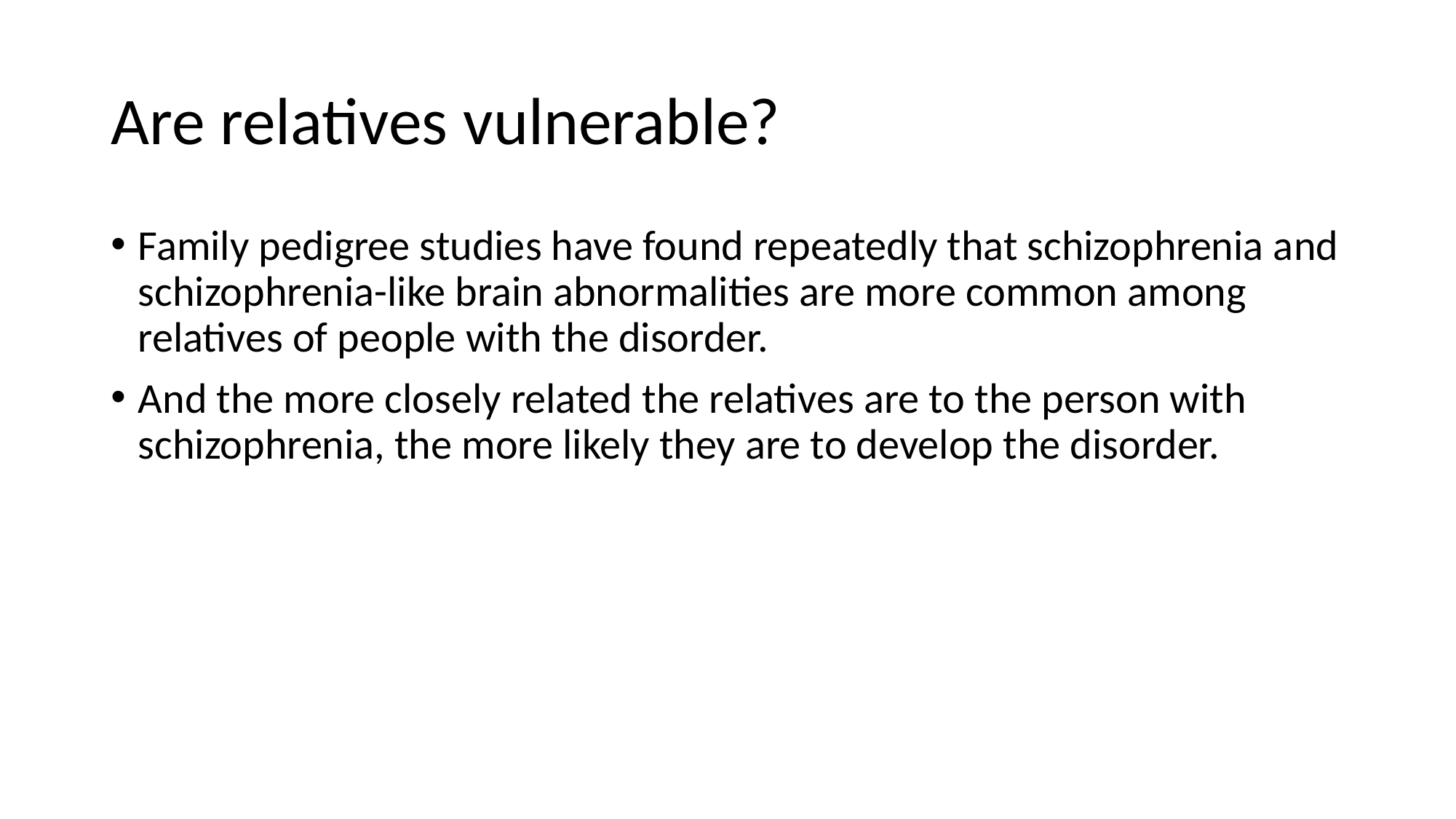

# Are relatives vulnerable?
Family pedigree studies have found repeatedly that schizophrenia and schizophrenia-like brain abnormalities are more common among relatives of people with the disorder.
And the more closely related the relatives are to the person with schizophrenia, the more likely they are to develop the disorder.